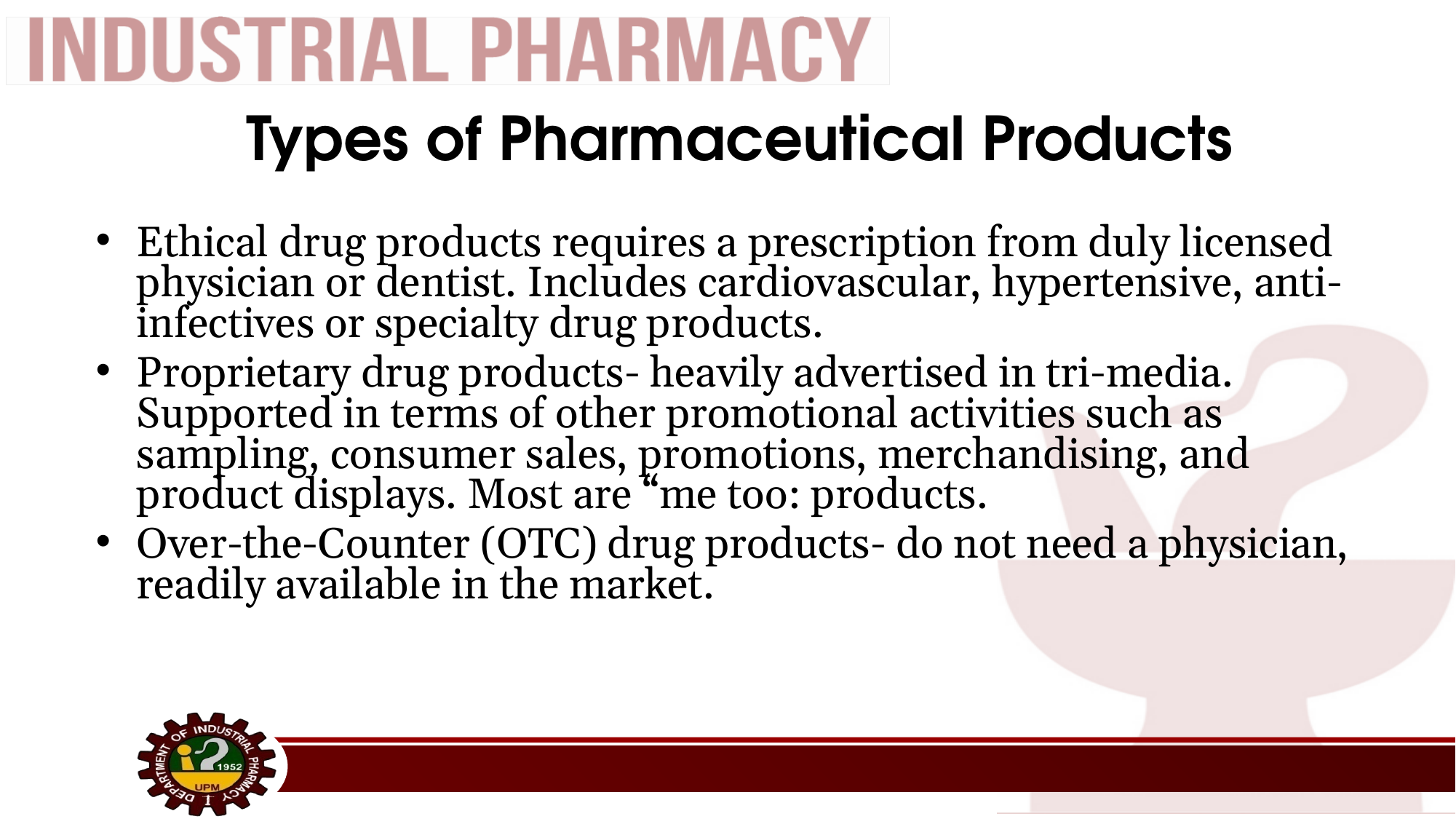

# Types of Pharmaceutical Products
Ethical drug products requires a prescription from duly licensed physician or dentist. Includes cardiovascular, hypertensive, anti-infectives or specialty drug products.
Proprietary drug products- heavily advertised in tri-media. Supported in terms of other promotional activities such as sampling, consumer sales, promotions, merchandising, and product displays. Most are “me too: products.
Over-the-Counter (OTC) drug products- do not need a physician, readily available in the market.